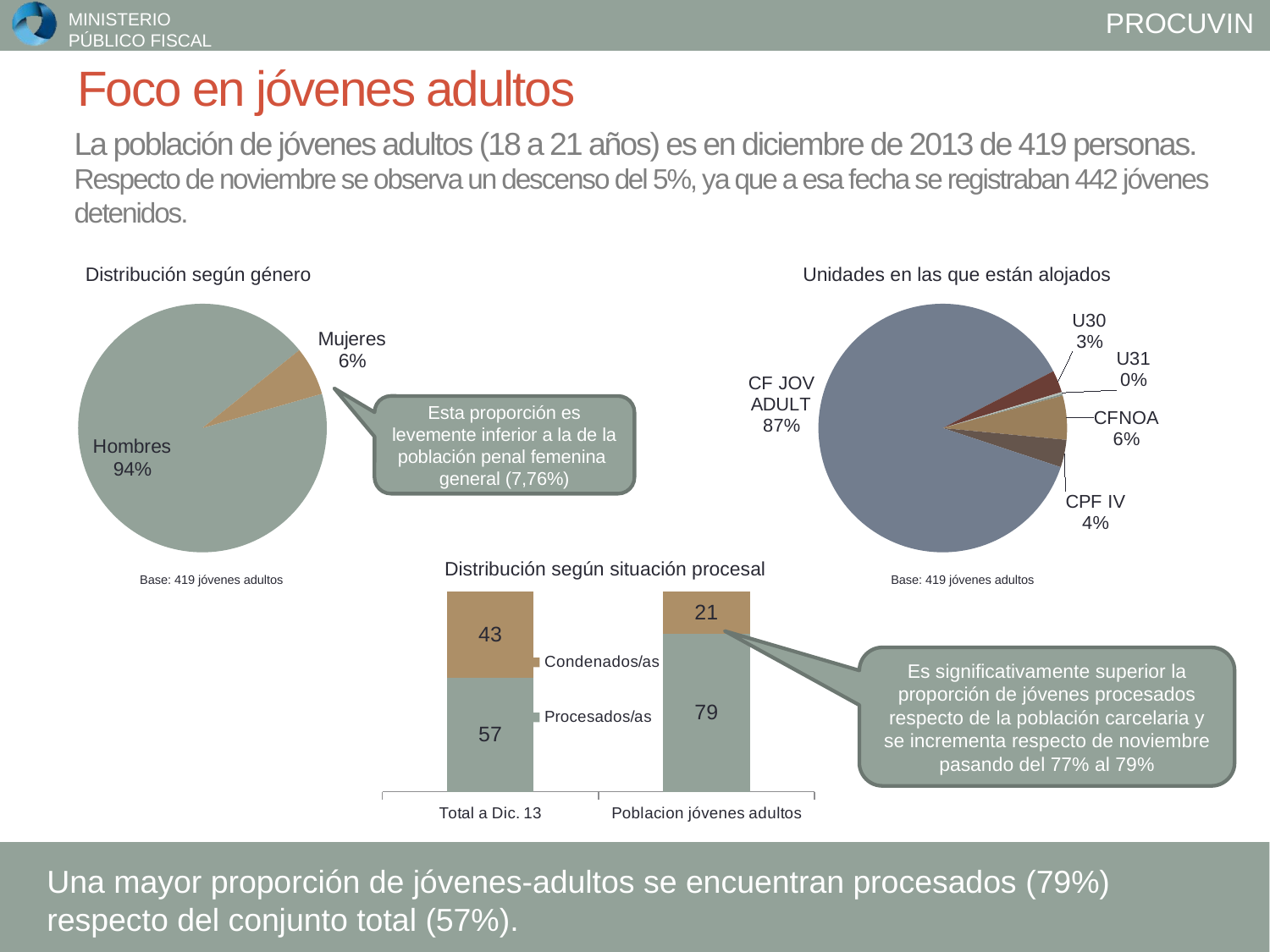

# Foco en jóvenes adultos
La población de jóvenes adultos (18 a 21 años) es en diciembre de 2013 de 419 personas.
Respecto de noviembre se observa un descenso del 5%, ya que a esa fecha se registraban 442 jóvenes detenidos.

### Chart

| Category | Ventas |
|---|---|
| Hombres | 414.0 |
| Mujeres | 28.0 |

### Chart

| Category | Ventas |
|---|---|
| CPFI  | 1.0 |
| CFNOA | 24.0 |
| CPF IV | 15.0 |
| U21 | None |
| CF JOV ADULT | 366.0 |
| U30 | 12.0 |
| U31 | 1.0 |
Distribución según género
Unidades en las que están alojados
Esta proporción es levemente inferior a la de la población penal femenina  general (7,76%)
Distribución según situación procesal
Base: 419 jóvenes adultos
Base: 419 jóvenes adultos

### Chart

| Category | Procesados/as | Condenados/as |
|---|---|---|
| Total a Dic. 13 | 57.0 | 43.0 |
| Poblacion jóvenes adultos | 79.0 | 21.0 |
Es significativamente superior la proporción de jóvenes procesados respecto de la población carcelaria y se incrementa respecto de noviembre pasando del 77% al 79%

Una mayor proporción de jóvenes-adultos se encuentran procesados (79%) respecto del conjunto total (57%).